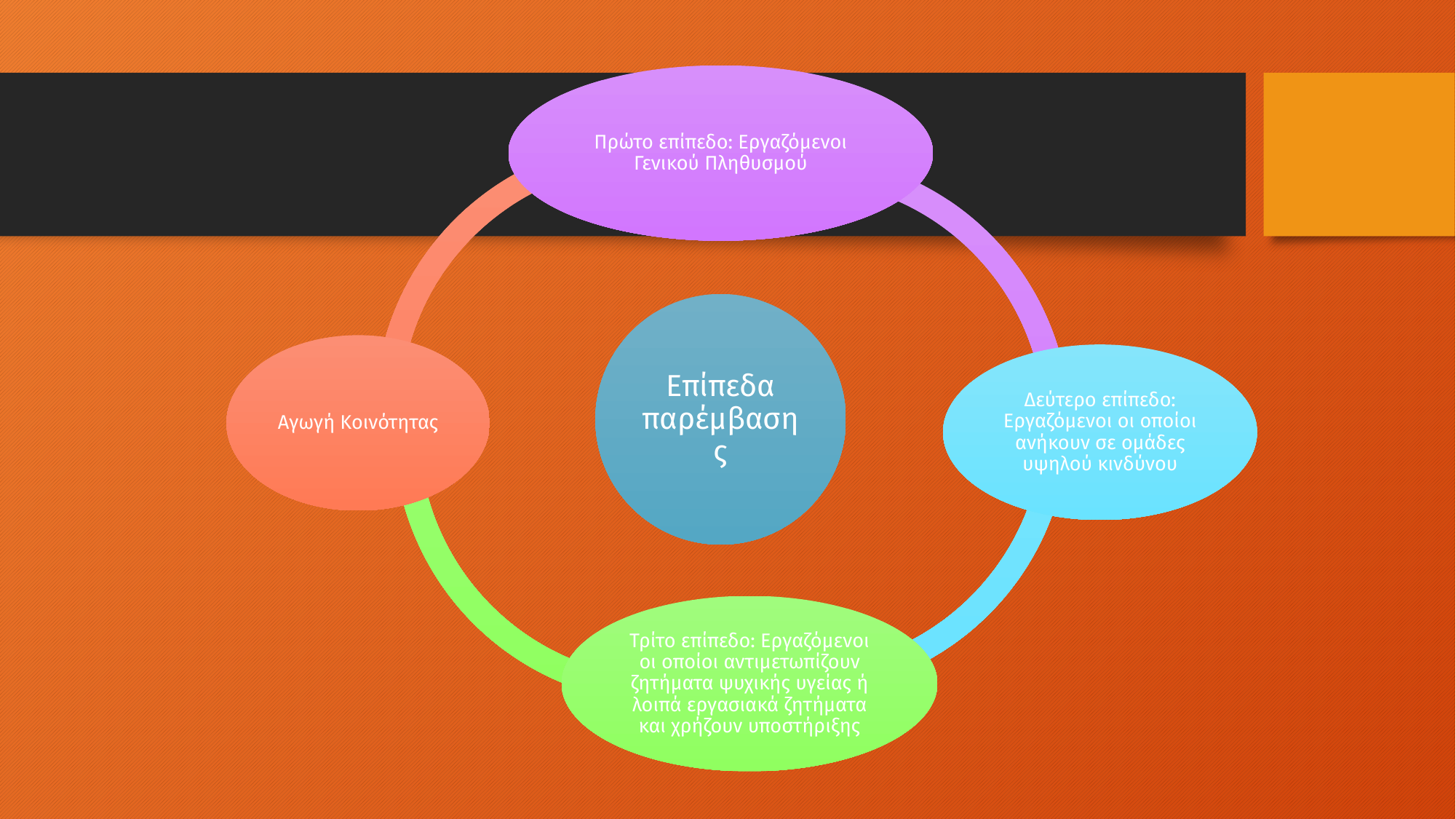

Επίπεδα παρέμβασης
Πρώτο επίπεδο: Εργαζόμενοι Γενικού Πληθυσμού
Δεύτερο επίπεδο: Εργαζόμενοι οι οποίοι ανήκουν σε ομάδες υψηλού κινδύνου
Τρίτο επίπεδο: Εργαζόμενοι οι οποίοι αντιμετωπίζουν ζητήματα ψυχικής υγείας ή λοιπά εργασιακά ζητήματα και χρήζουν υποστήριξης
Αγωγή Κοινότητας